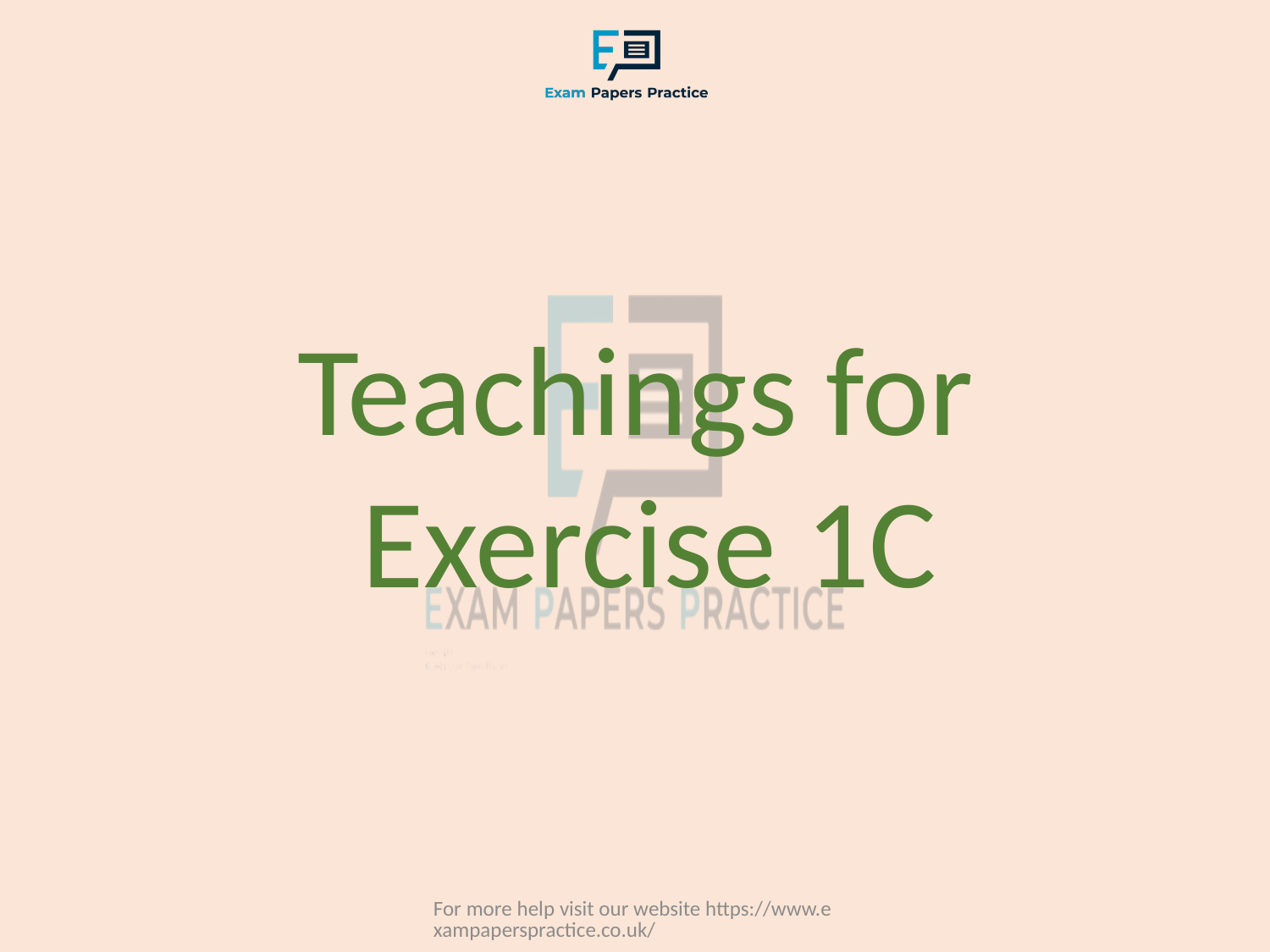

Teachings for
Exercise 1C
For more help visit our website https://www.exampaperspractice.co.uk/